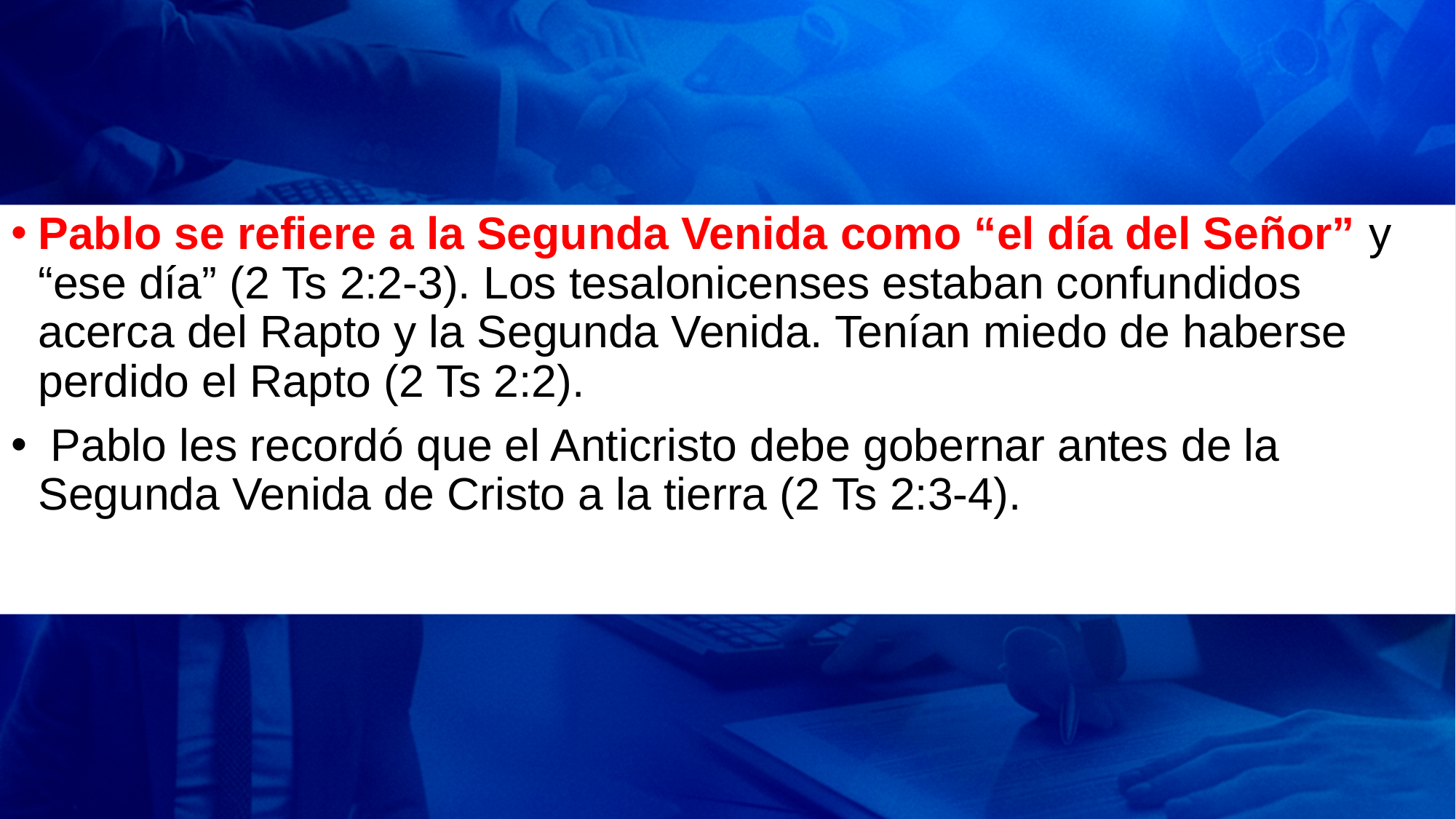

Pablo se refiere a la Segunda Venida como “el día del Señor” y “ese día” (2 Ts 2:2-3). Los tesalonicenses estaban confundidos acerca del Rapto y la Segunda Venida. Tenían miedo de haberse perdido el Rapto (2 Ts 2:2).
 Pablo les recordó que el Anticristo debe gobernar antes de la Segunda Venida de Cristo a la tierra (2 Ts 2:3-4).